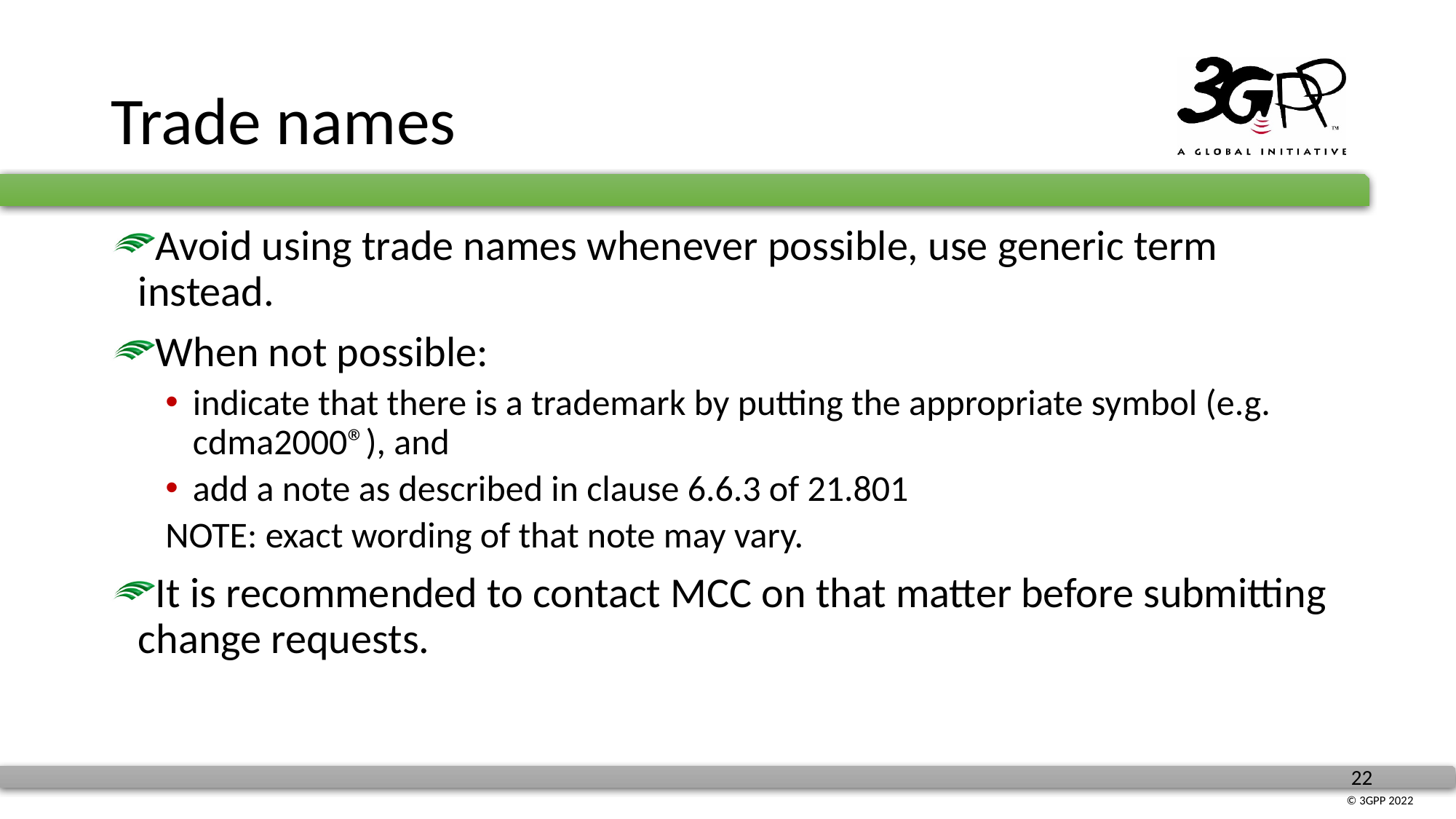

# Trade names
Avoid using trade names whenever possible, use generic term instead.
When not possible:
indicate that there is a trademark by putting the appropriate symbol (e.g. cdma2000®), and
add a note as described in clause 6.6.3 of 21.801
NOTE: exact wording of that note may vary.
It is recommended to contact MCC on that matter before submitting change requests.